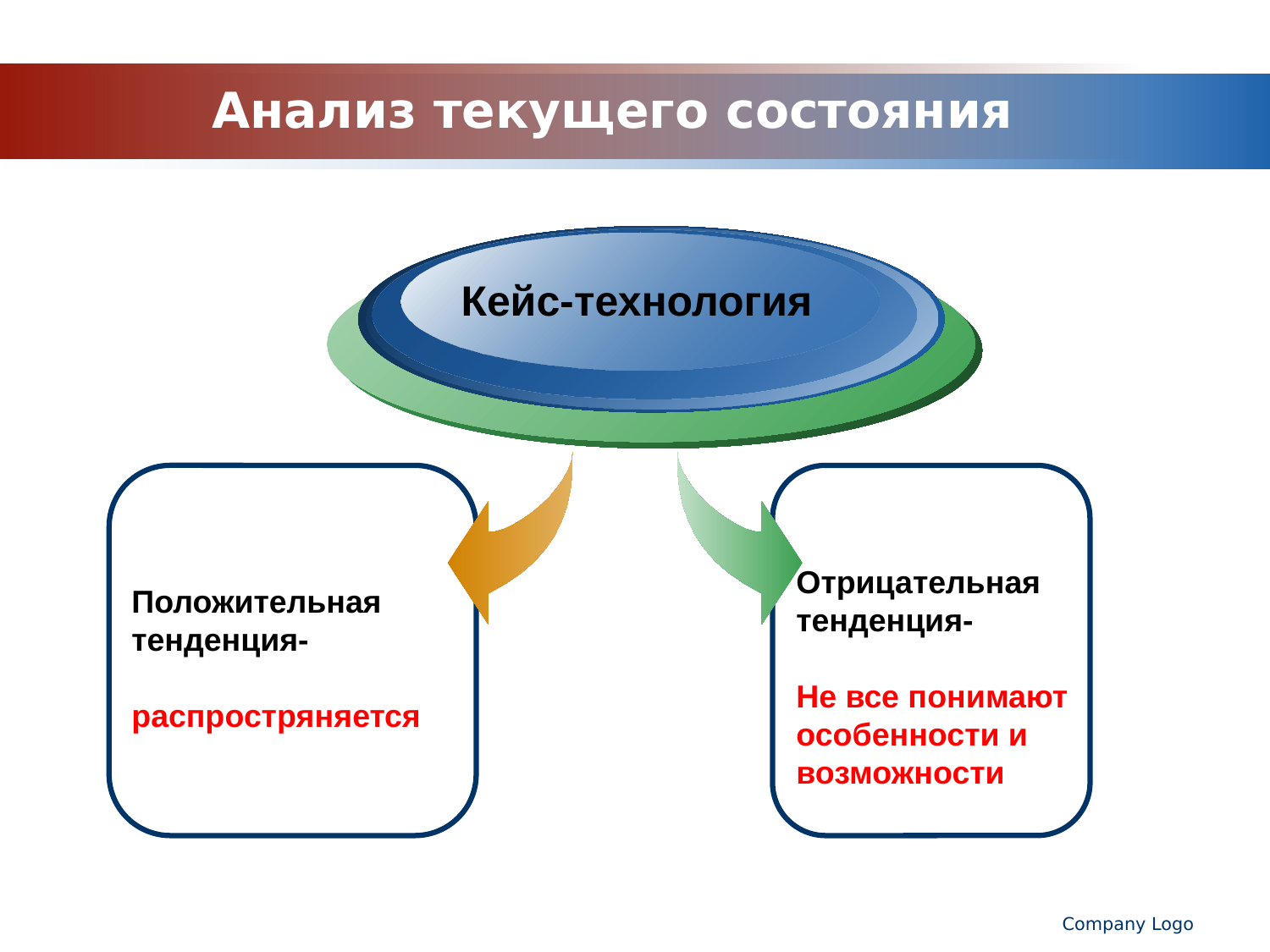

# Анализ текущего состояния

Кейс-технология

Отрицательная тенденция-

Не все понимают особенности и возможности
Положительная тенденция-

распростряняется
Company Logo